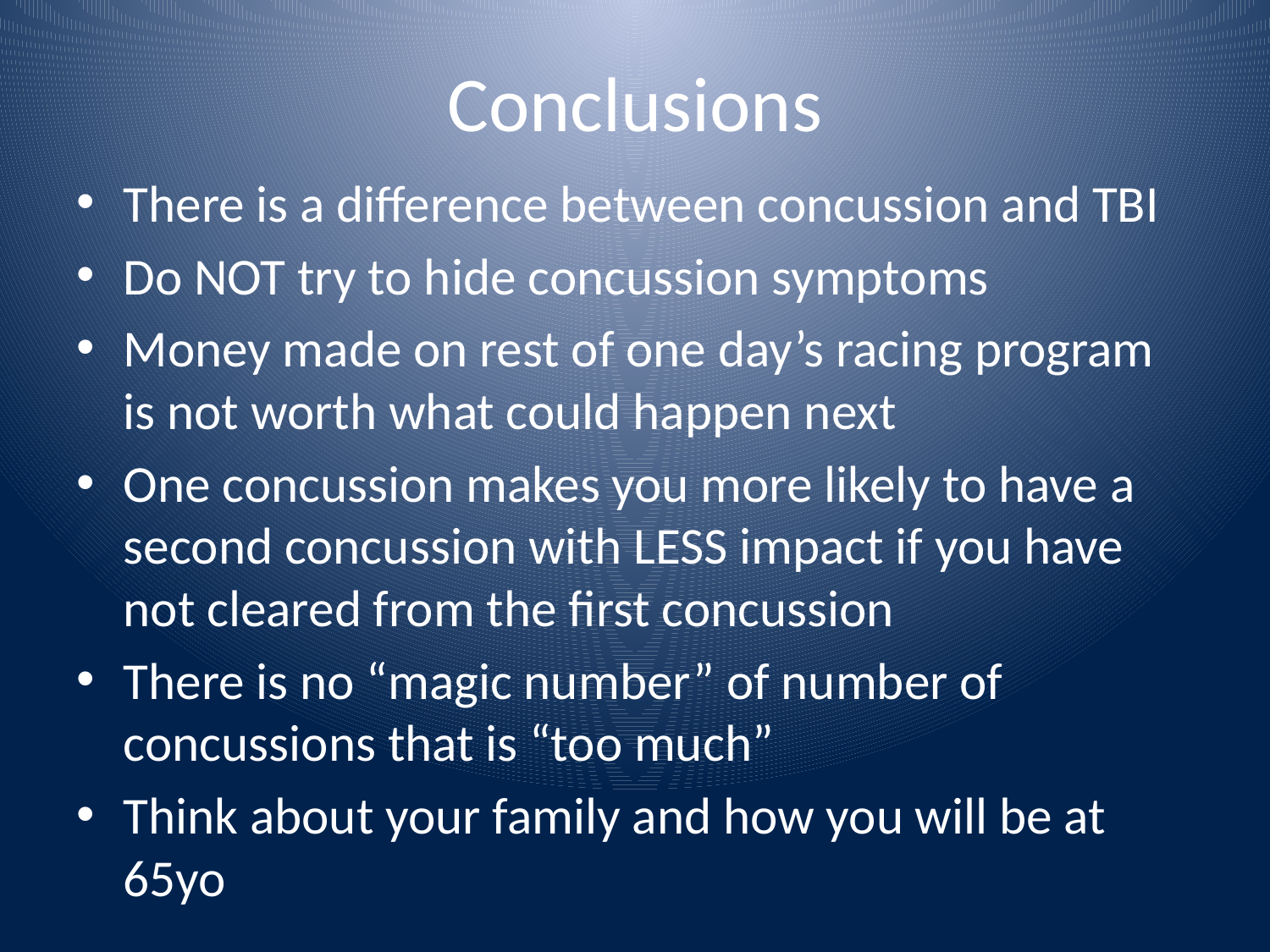

# Conclusions
There is a difference between concussion and TBI
Do NOT try to hide concussion symptoms
Money made on rest of one day’s racing program is not worth what could happen next
One concussion makes you more likely to have a second concussion with LESS impact if you have not cleared from the first concussion
There is no “magic number” of number of concussions that is “too much”
Think about your family and how you will be at 65yo